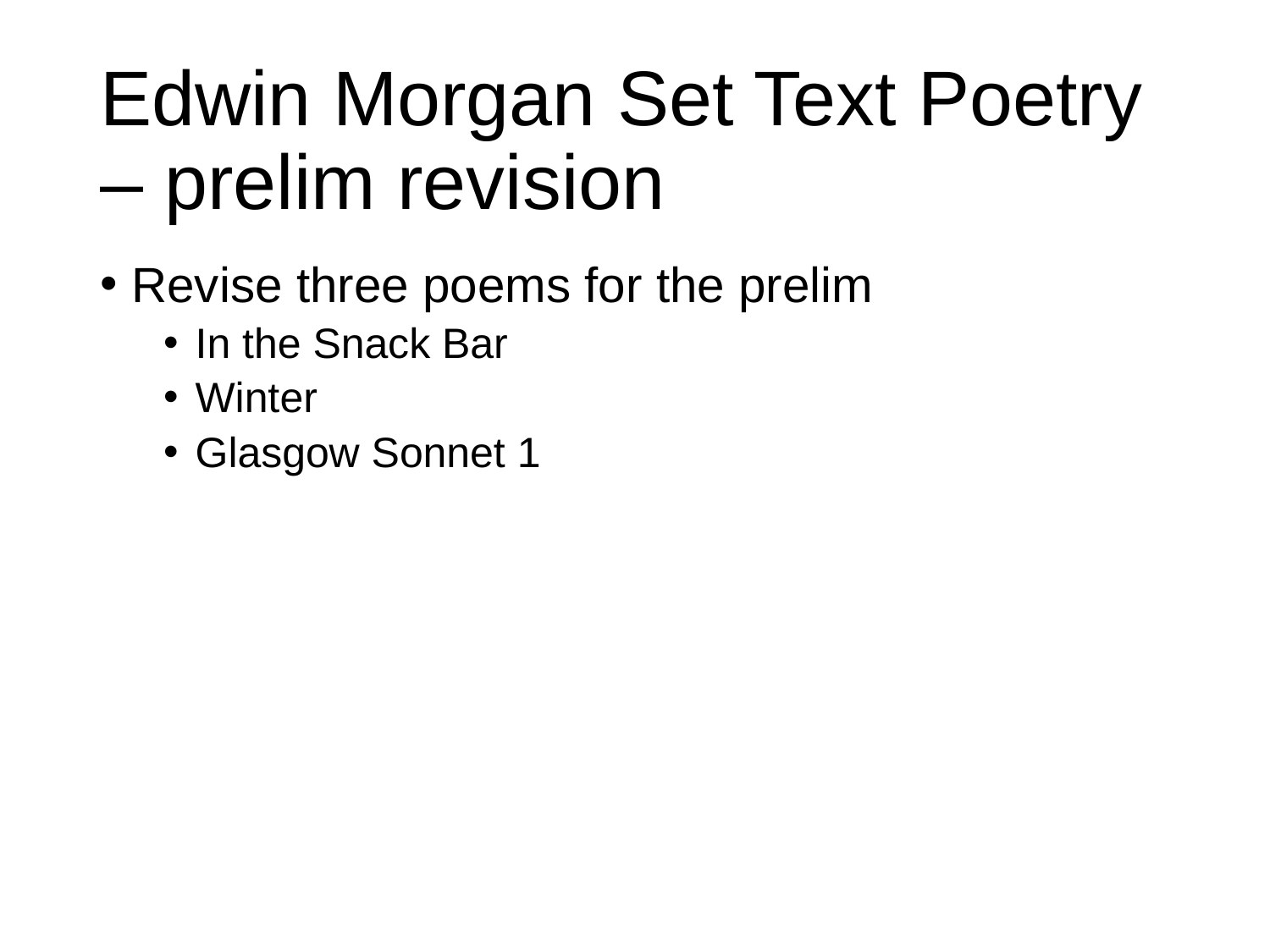

# Edwin Morgan Set Text Poetry – prelim revision
Revise three poems for the prelim
In the Snack Bar
Winter
Glasgow Sonnet 1